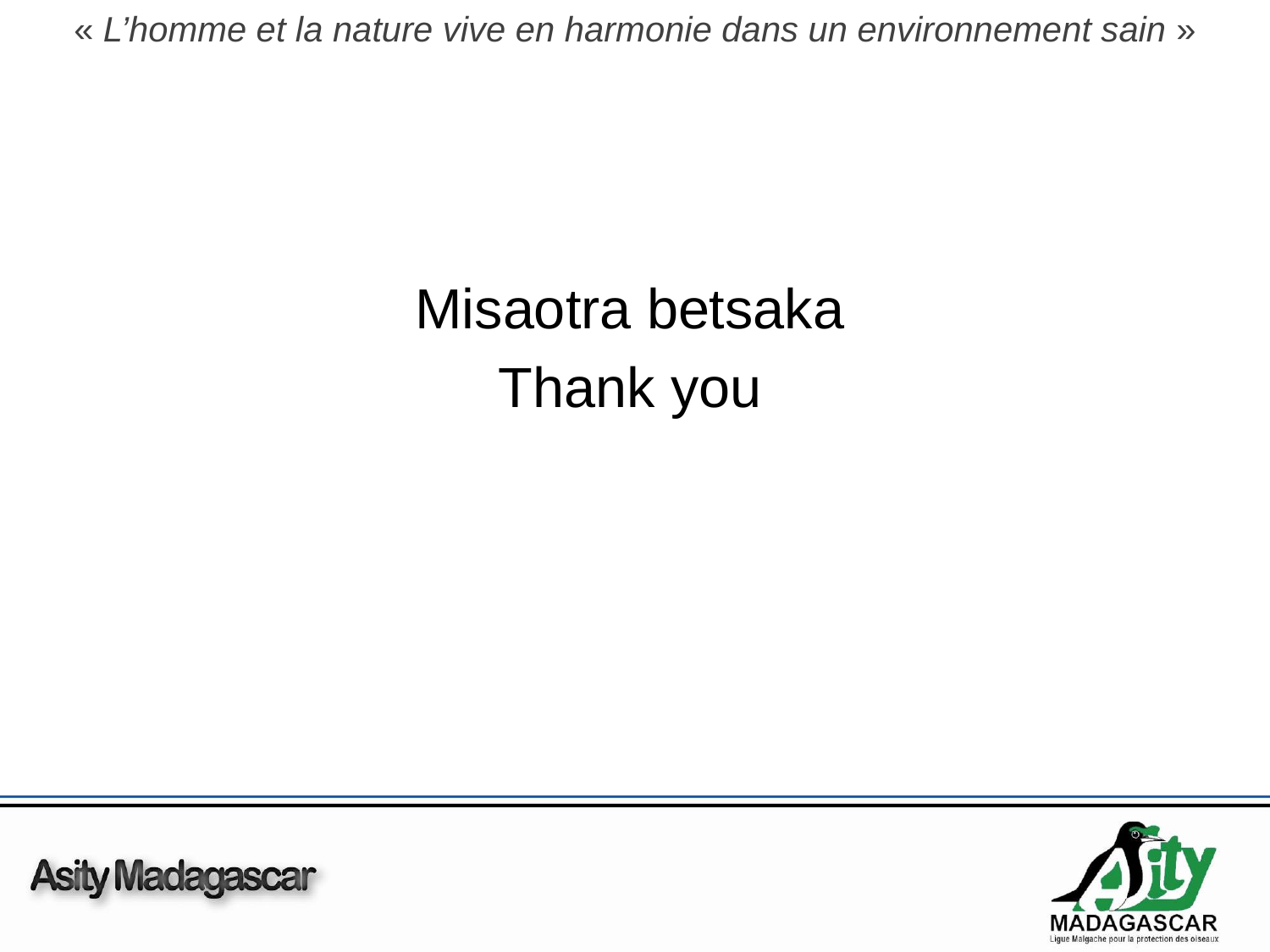

« L’homme et la nature vive en harmonie dans un environnement sain »
Misaotra betsaka
Thank you